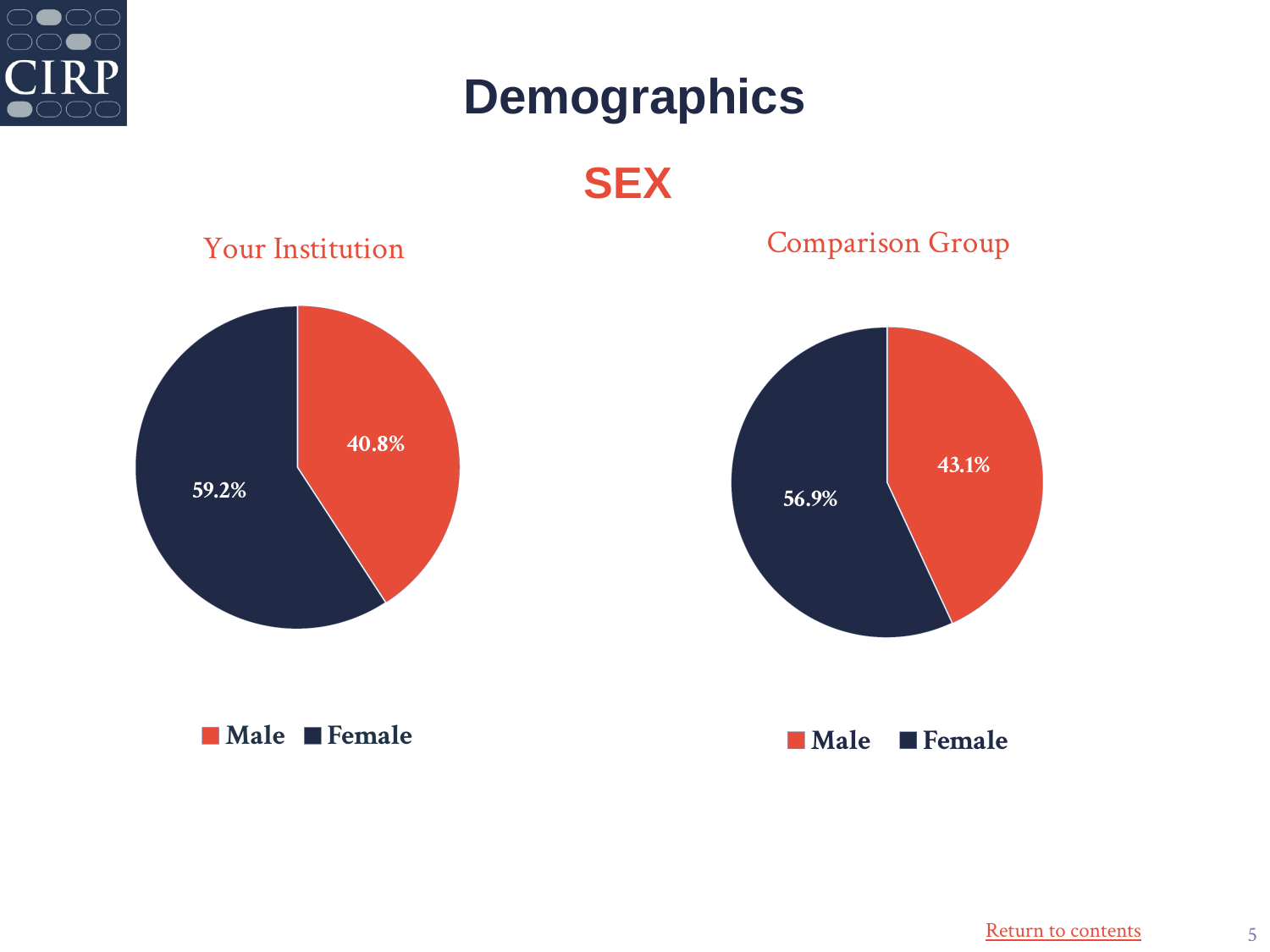

# Demographics
SEX

### Chart

| Category | Institution |
|---|---|
| Male | 0.408 |
| Female | 0.592 |

### Chart

| Category | Comparision Institution |
|---|---|
| Male | 0.431 |
| Female | 0.569 |
5